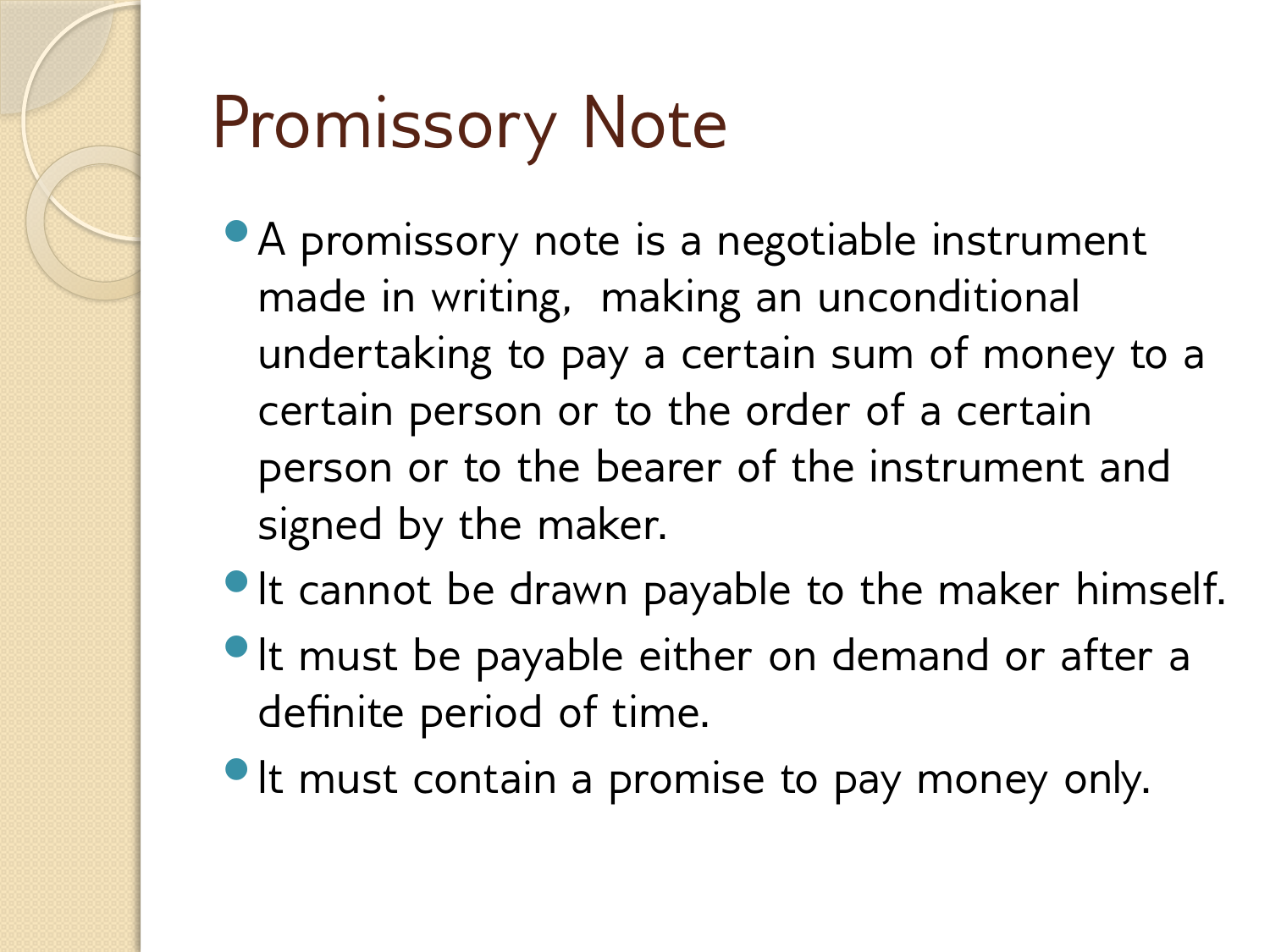

# Promissory Note
A promissory note is a negotiable instrument made in writing,  making an unconditional undertaking to pay a certain sum of money to a certain person or to the order of a certain person or to the bearer of the instrument and signed by the maker.
It cannot be drawn payable to the maker himself.
It must be payable either on demand or after a definite period of time.
It must contain a promise to pay money only.